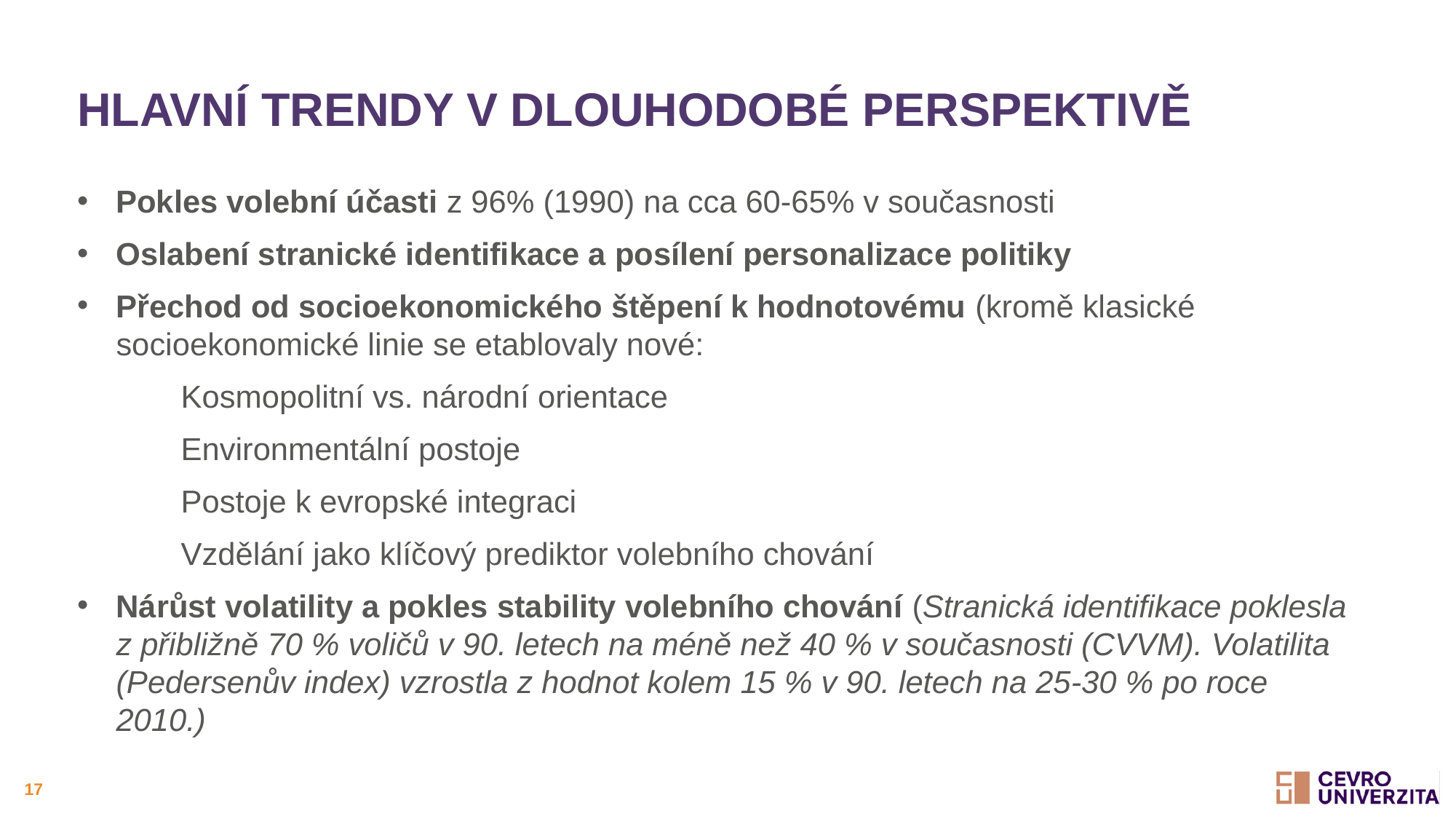

# Hlavní trendy v dlouhodobé perspektivě
Pokles volební účasti z 96% (1990) na cca 60-65% v současnosti
Oslabení stranické identifikace a posílení personalizace politiky
Přechod od socioekonomického štěpení k hodnotovému (kromě klasické socioekonomické linie se etablovaly nové:
	Kosmopolitní vs. národní orientace
	Environmentální postoje
	Postoje k evropské integraci
	Vzdělání jako klíčový prediktor volebního chování
Nárůst volatility a pokles stability volebního chování (Stranická identifikace poklesla z přibližně 70 % voličů v 90. letech na méně než 40 % v současnosti (CVVM). Volatilita (Pedersenův index) vzrostla z hodnot kolem 15 % v 90. letech na 25-30 % po roce 2010.)

17